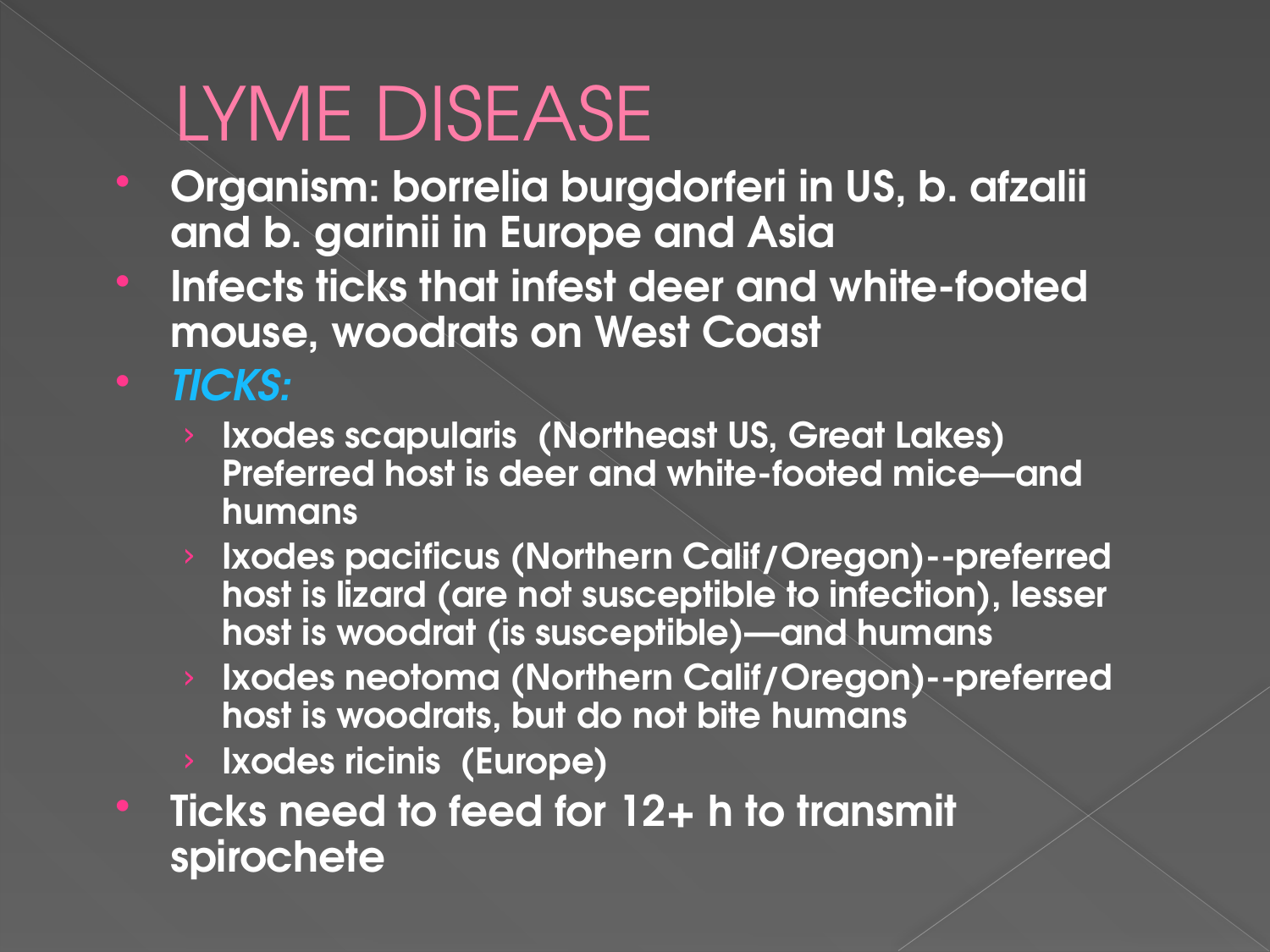

# LYME DISEASE
Organism: borrelia burgdorferi in US, b. afzalii and b. garinii in Europe and Asia
Infects ticks that infest deer and white-footed mouse, woodrats on West Coast
TICKS:
Ixodes scapularis  (Northeast US, Great Lakes)  Preferred host is deer and white-footed mice—and humans
Ixodes pacificus (Northern Calif/Oregon)--preferred host is lizard (are not susceptible to infection), lesser host is woodrat (is susceptible)—and humans
Ixodes neotoma (Northern Calif/Oregon)--preferred host is woodrats, but do not bite humans
Ixodes ricinis  (Europe)
Ticks need to feed for 12+ h to transmit spirochete